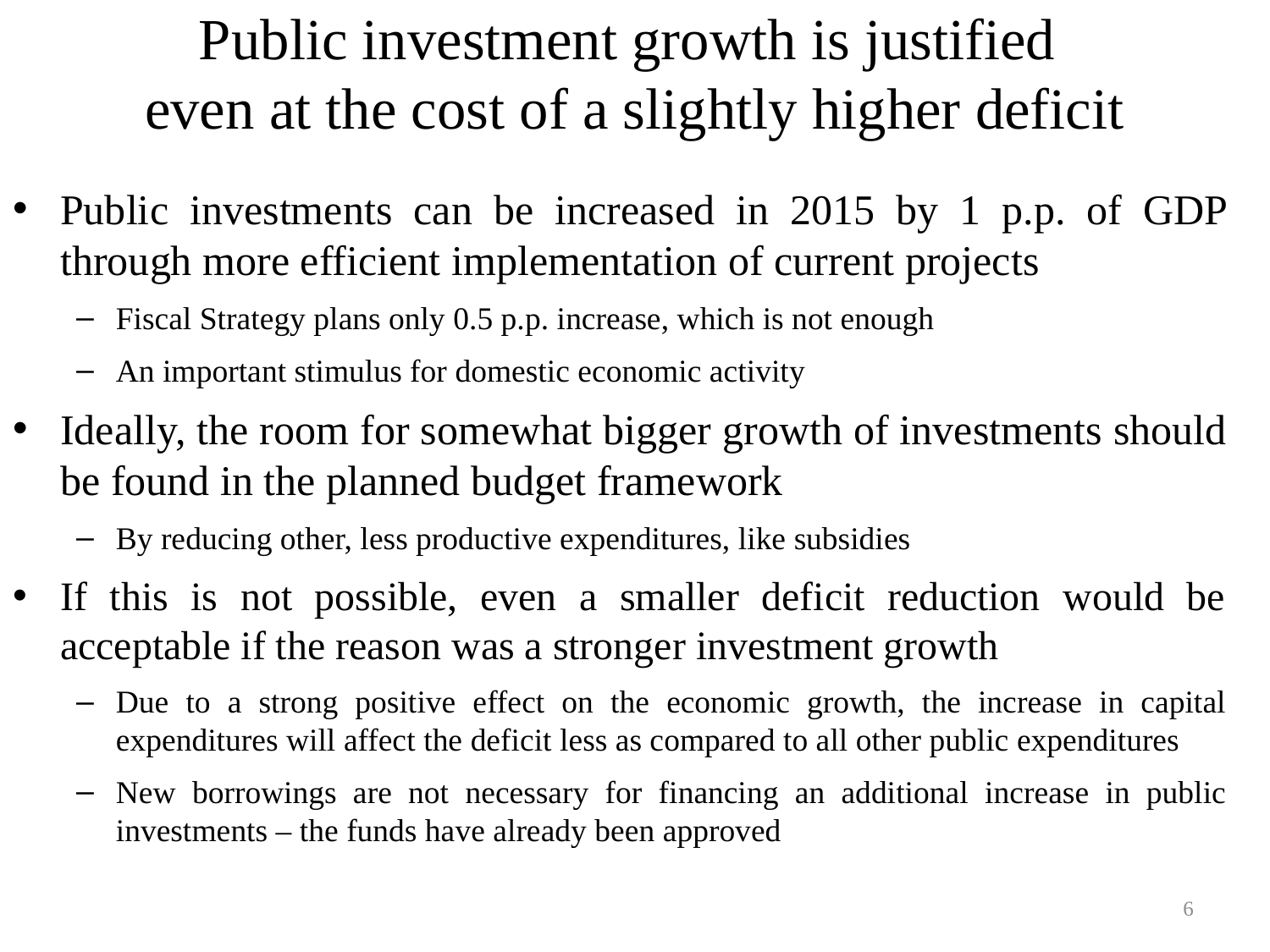

# Public investment growth is justified even at the cost of a slightly higher deficit
Public investments can be increased in 2015 by 1 p.p. of GDP through more efficient implementation of current projects
Fiscal Strategy plans only 0.5 p.p. increase, which is not enough
An important stimulus for domestic economic activity
Ideally, the room for somewhat bigger growth of investments should be found in the planned budget framework
By reducing other, less productive expenditures, like subsidies
If this is not possible, even a smaller deficit reduction would be acceptable if the reason was a stronger investment growth
Due to a strong positive effect on the economic growth, the increase in capital expenditures will affect the deficit less as compared to all other public expenditures
New borrowings are not necessary for financing an additional increase in public investments – the funds have already been approved

6